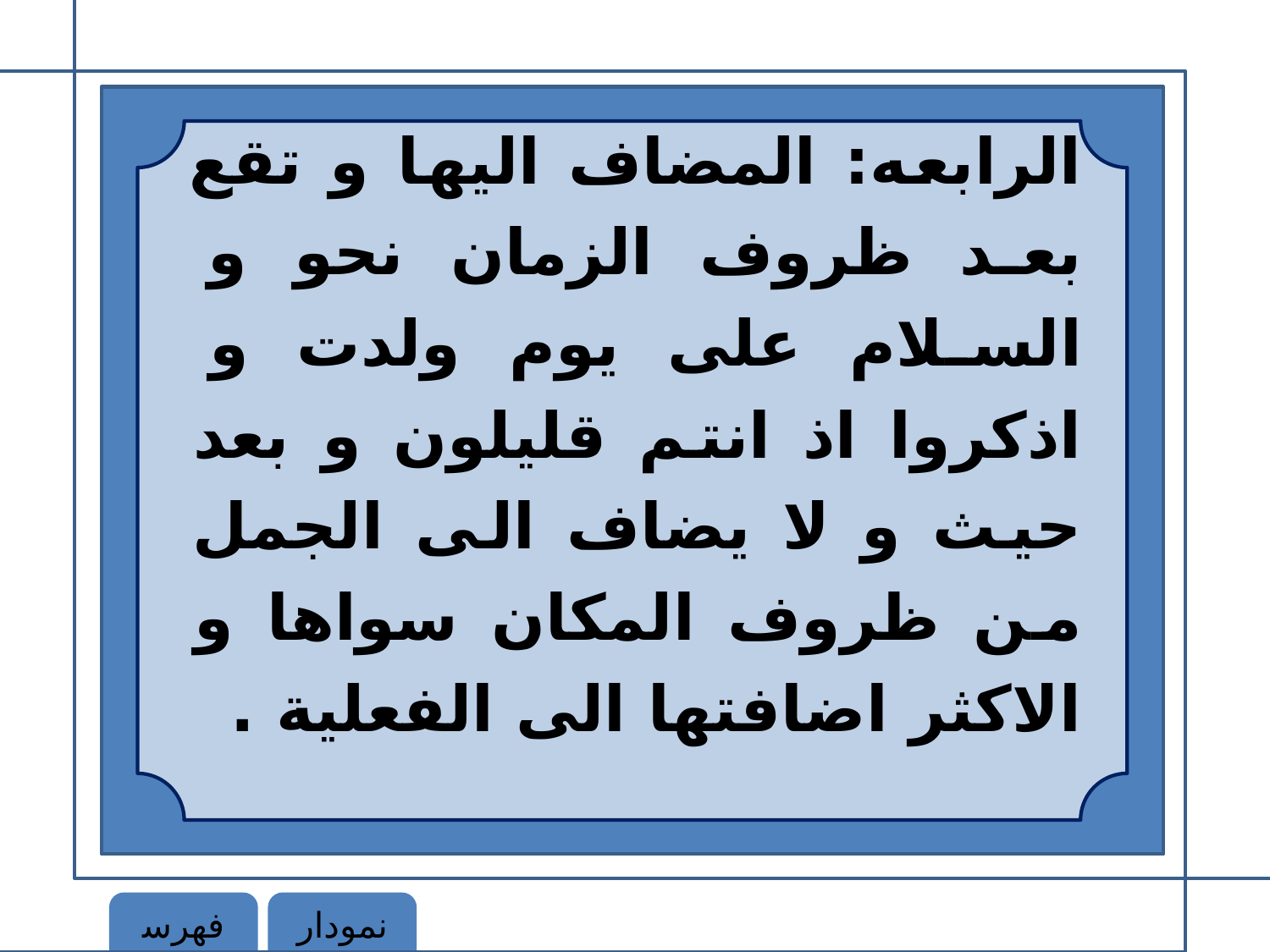

الرابعه: المضاف اليها و تقع بعد ظروف الزمان نحو و السلام على يوم ولدت و اذكروا اذ انتم قليلون و بعد حيث و لا يضاف الى الجمل من ظروف المكان سواها و الاكثر اضافتها الى الفعلية .

فهرست
نمودار